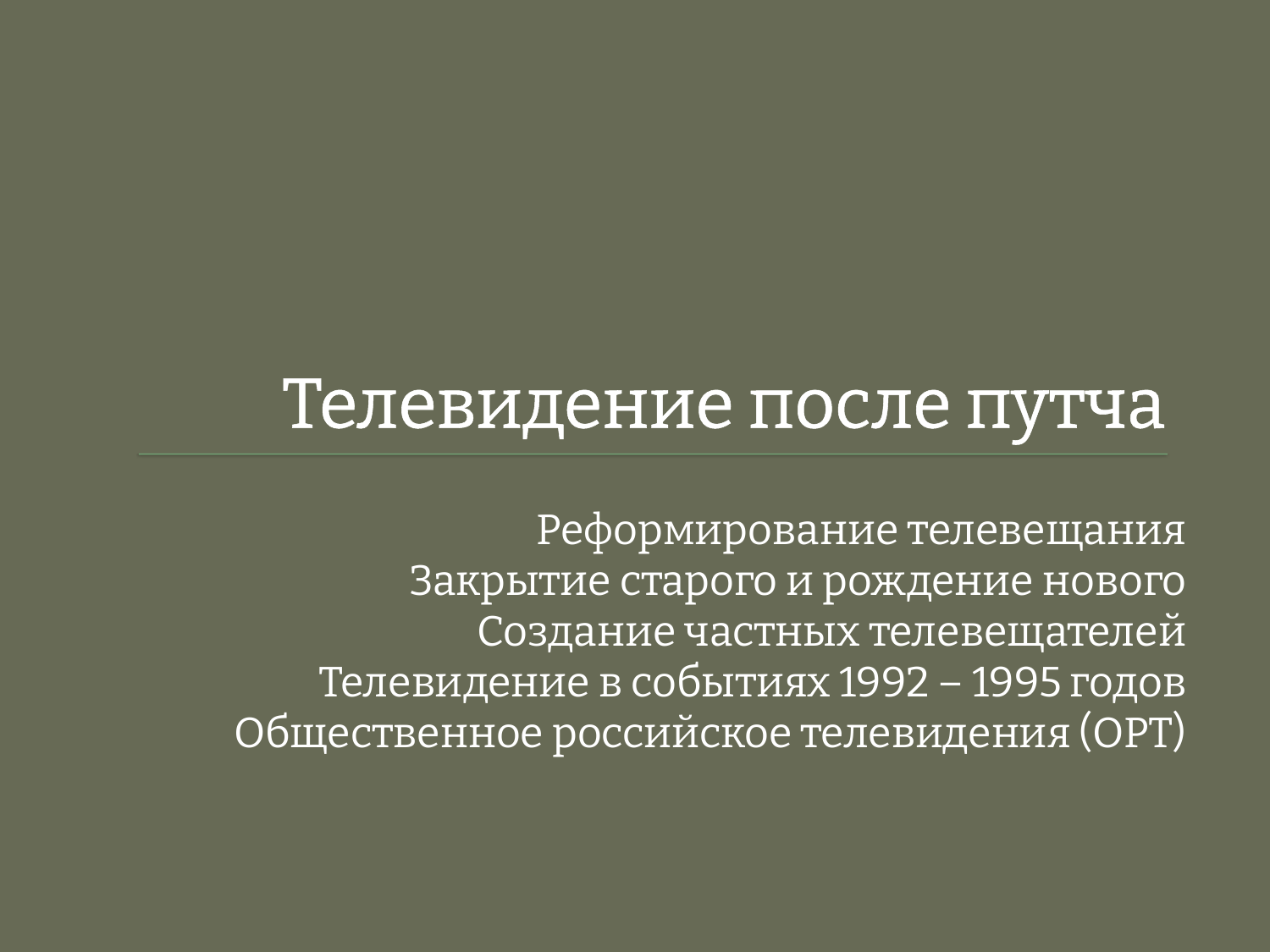

# Телевидение после путча
Реформирование телевещания
Закрытие старого и рождение нового
Создание частных телевещателей
Телевидение в событиях 1992 – 1995 годов
Общественное российское телевидения (ОРТ)